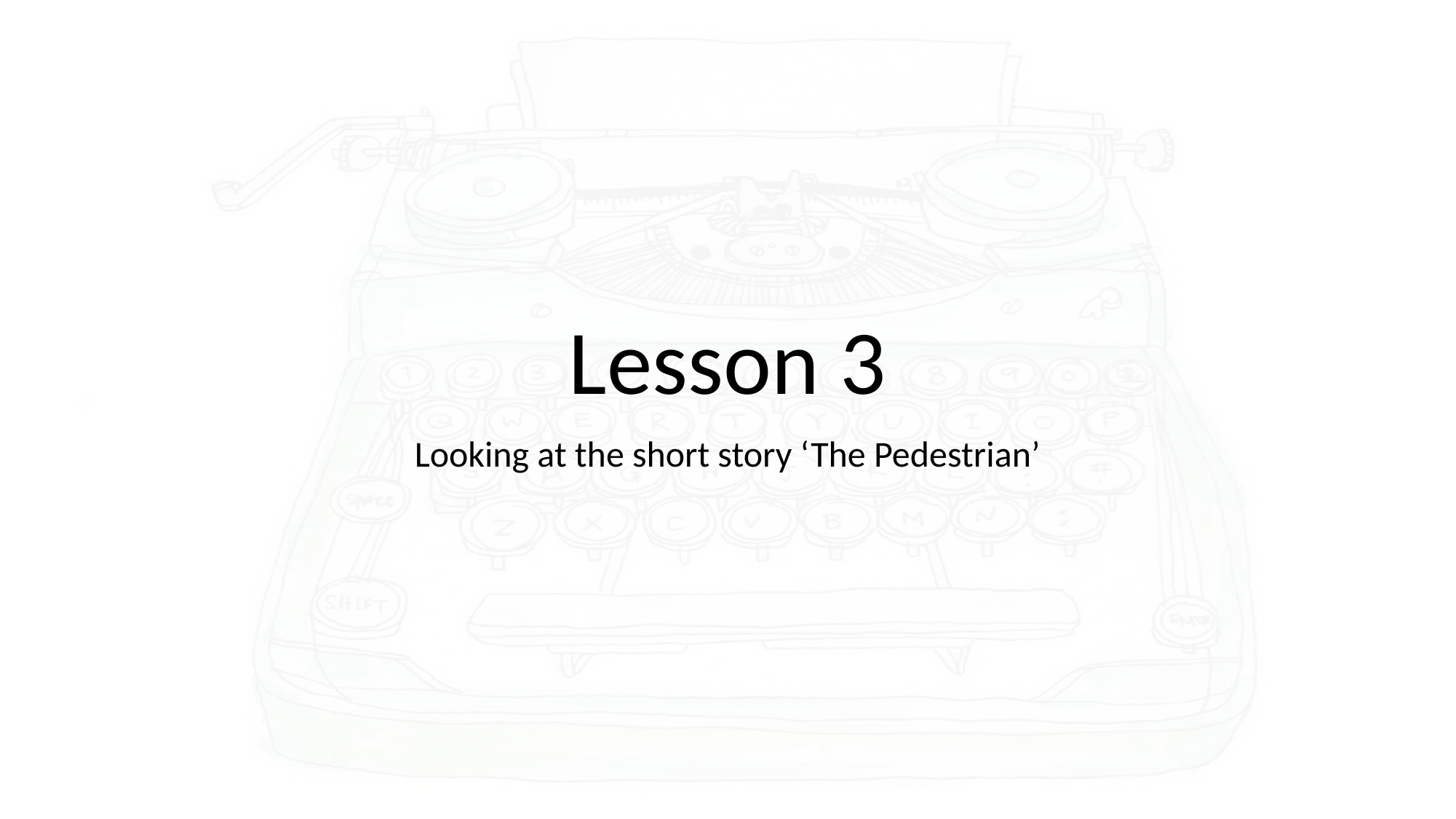

# Lesson 3
Looking at the short story ‘The Pedestrian’